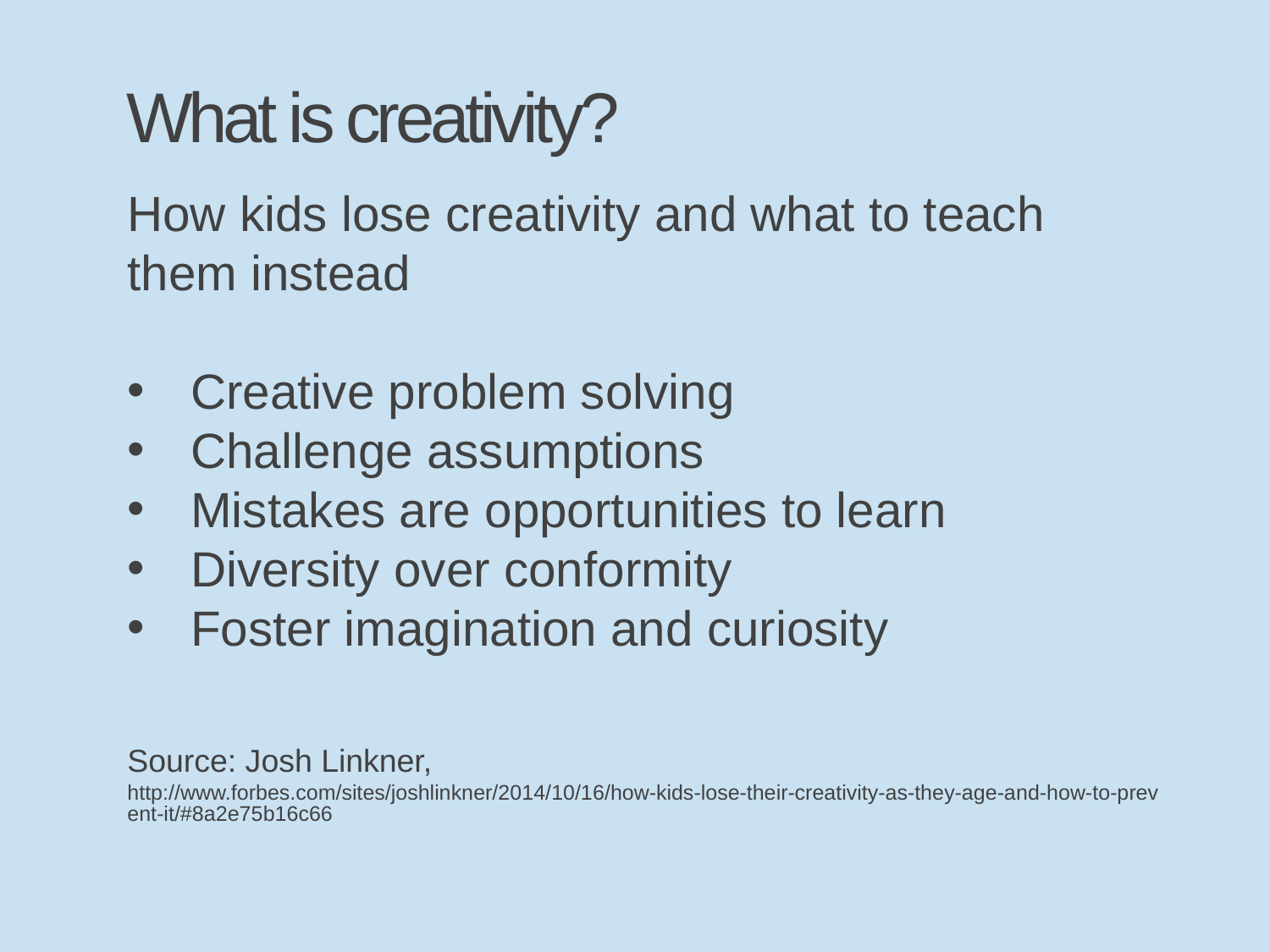

What is creativity?
How kids lose creativity and what to teach them instead

Creative problem solving
Challenge assumptions
Mistakes are opportunities to learn
Diversity over conformity
Foster imagination and curiosity

Source: Josh Linkner,
http://www.forbes.com/sites/joshlinkner/2014/10/16/how-kids-lose-their-creativity-as-they-age-and-how-to-prevent-it/#8a2e75b16c66